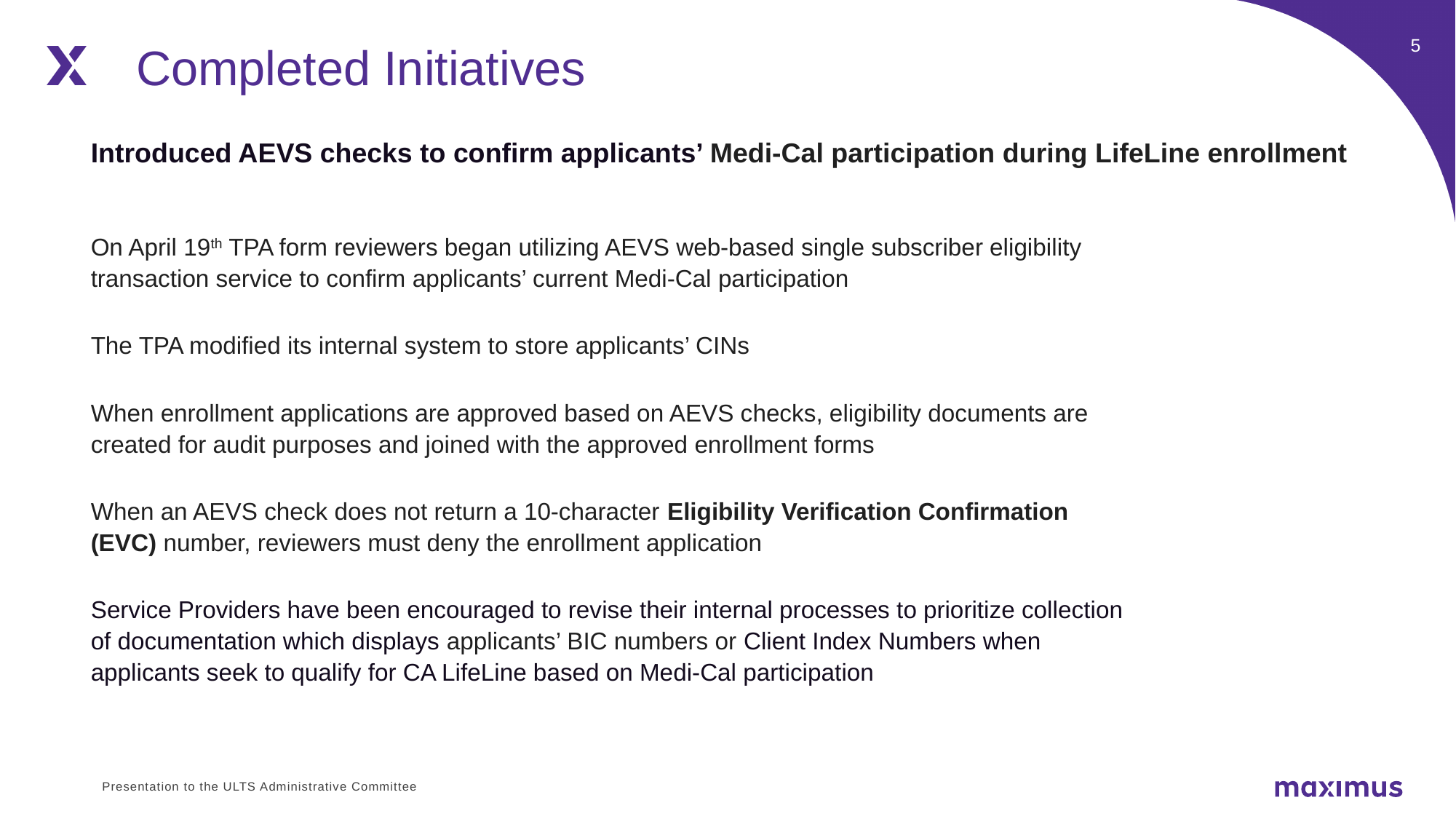

Completed Initiatives
Introduced AEVS checks to confirm applicants’ Medi-Cal participation during LifeLine enrollment
On April 19th TPA form reviewers began utilizing AEVS web-based single subscriber eligibility transaction service to confirm applicants’ current Medi-Cal participation
The TPA modified its internal system to store applicants’ CINs
When enrollment applications are approved based on AEVS checks, eligibility documents are created for audit purposes and joined with the approved enrollment forms
When an AEVS check does not return a 10-character Eligibility Verification Confirmation (EVC) number, reviewers must deny the enrollment application
Service Providers have been encouraged to revise their internal processes to prioritize collection of documentation which displays applicants’ BIC numbers or Client Index Numbers when applicants seek to qualify for CA LifeLine based on Medi-Cal participation